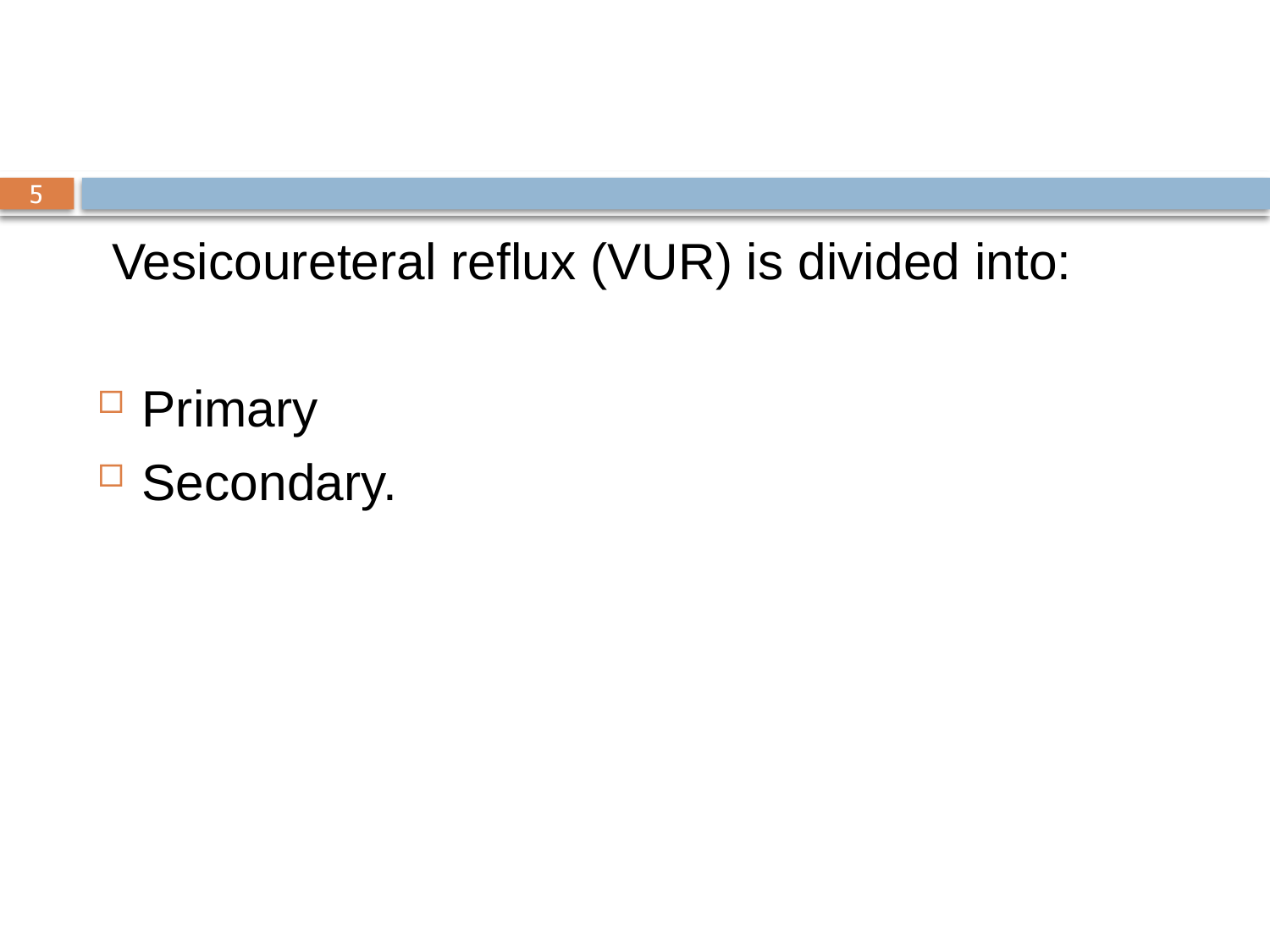

#
5
 Vesicoureteral reflux (VUR) is divided into:

Primary
Secondary.